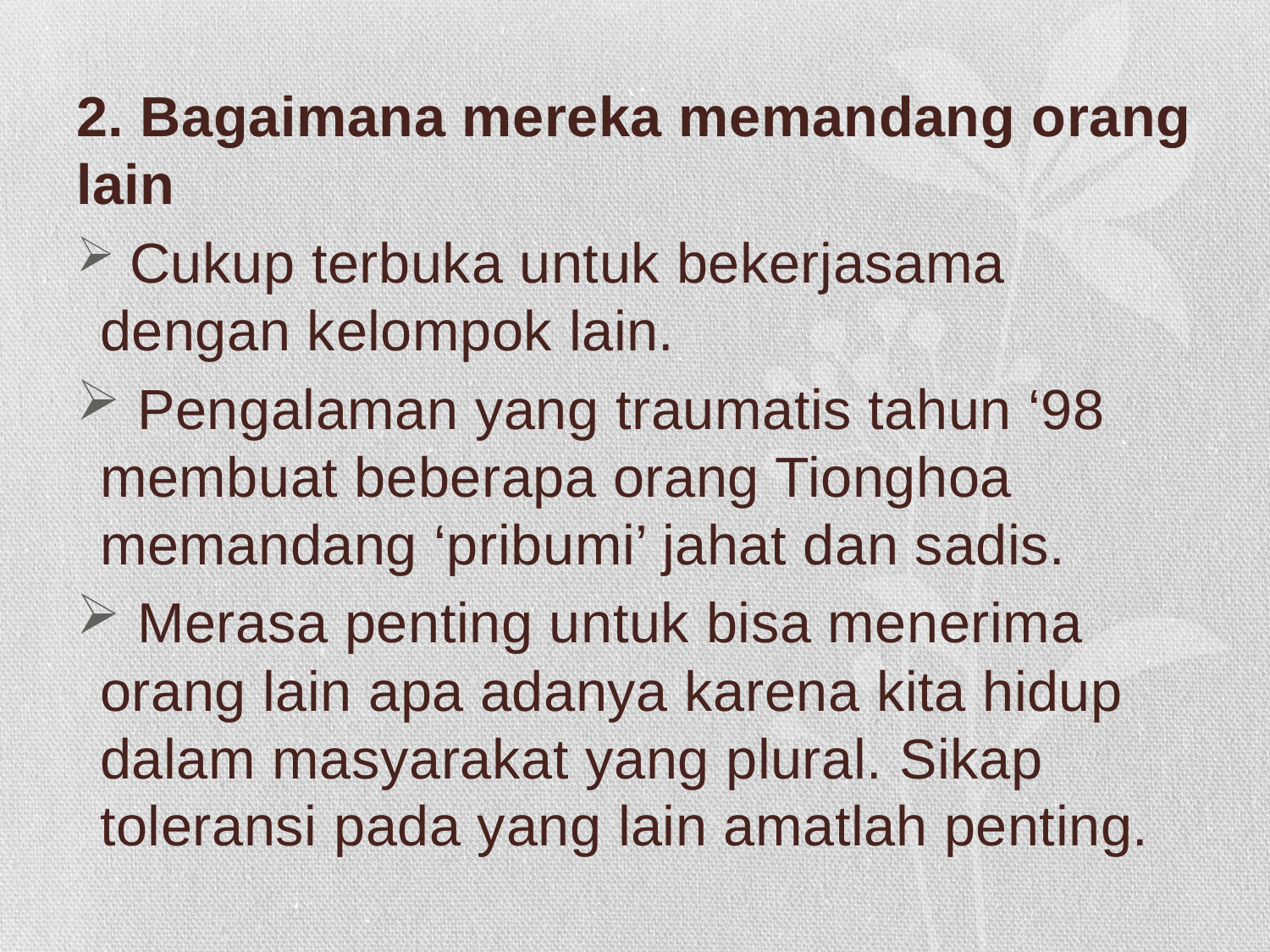

#
2. Bagaimana mereka memandang orang lain
 Cukup terbuka untuk bekerjasama dengan kelompok lain.
 Pengalaman yang traumatis tahun ‘98 membuat beberapa orang Tionghoa memandang ‘pribumi’ jahat dan sadis.
 Merasa penting untuk bisa menerima orang lain apa adanya karena kita hidup dalam masyarakat yang plural. Sikap toleransi pada yang lain amatlah penting.